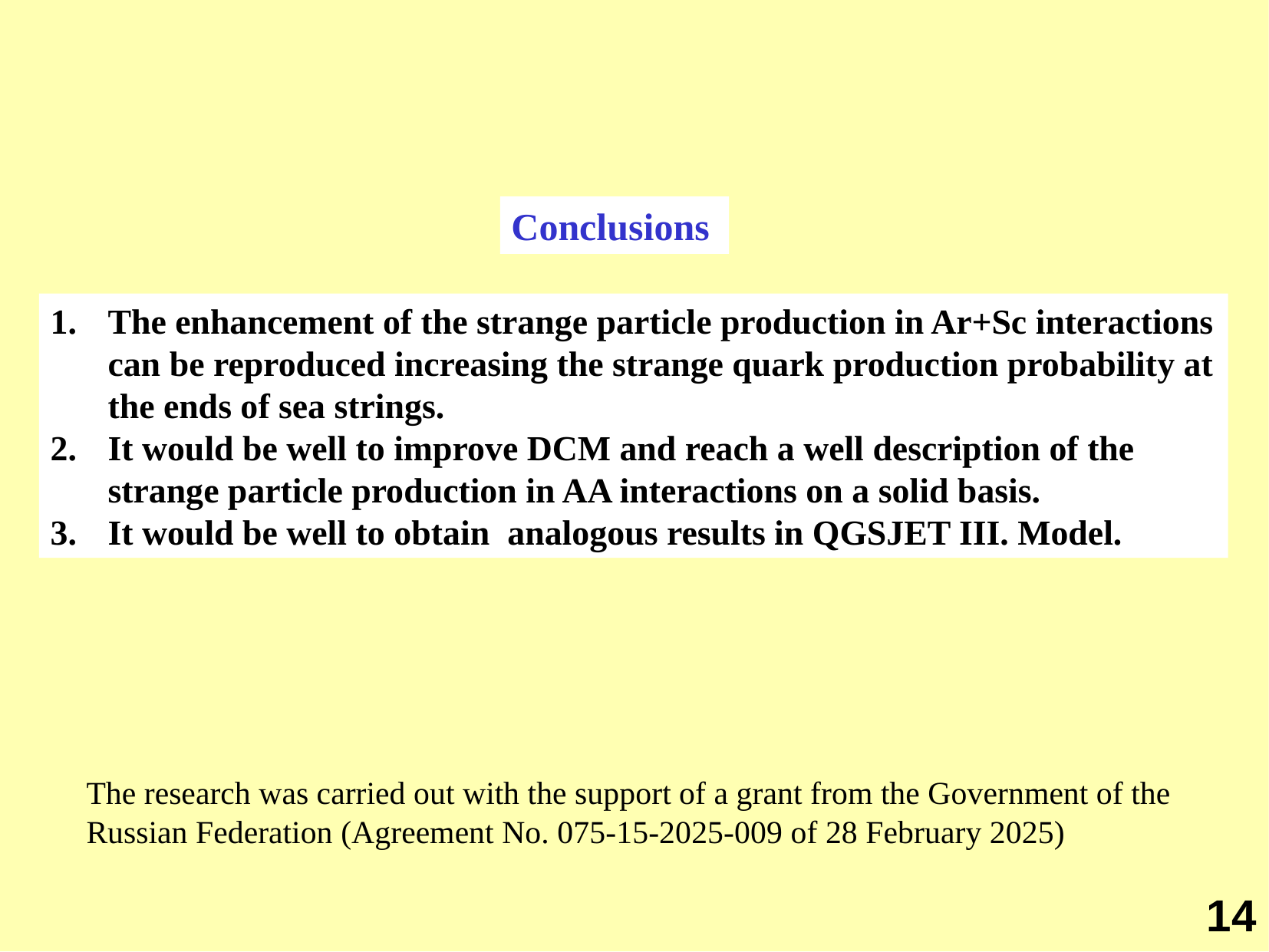

Conclusions
The enhancement of the strange particle production in Ar+Sc interactions can be reproduced increasing the strange quark production probability at the ends of sea strings.
It would be well to improve DCM and reach a well description of the strange particle production in AA interactions on a solid basis.
It would be well to obtain  analogous results in QGSJET III. Model.
The research was carried out with the support of a grant from the Government of the Russian Federation (Agreement No. 075-15-2025-009 of 28 February 2025)

14